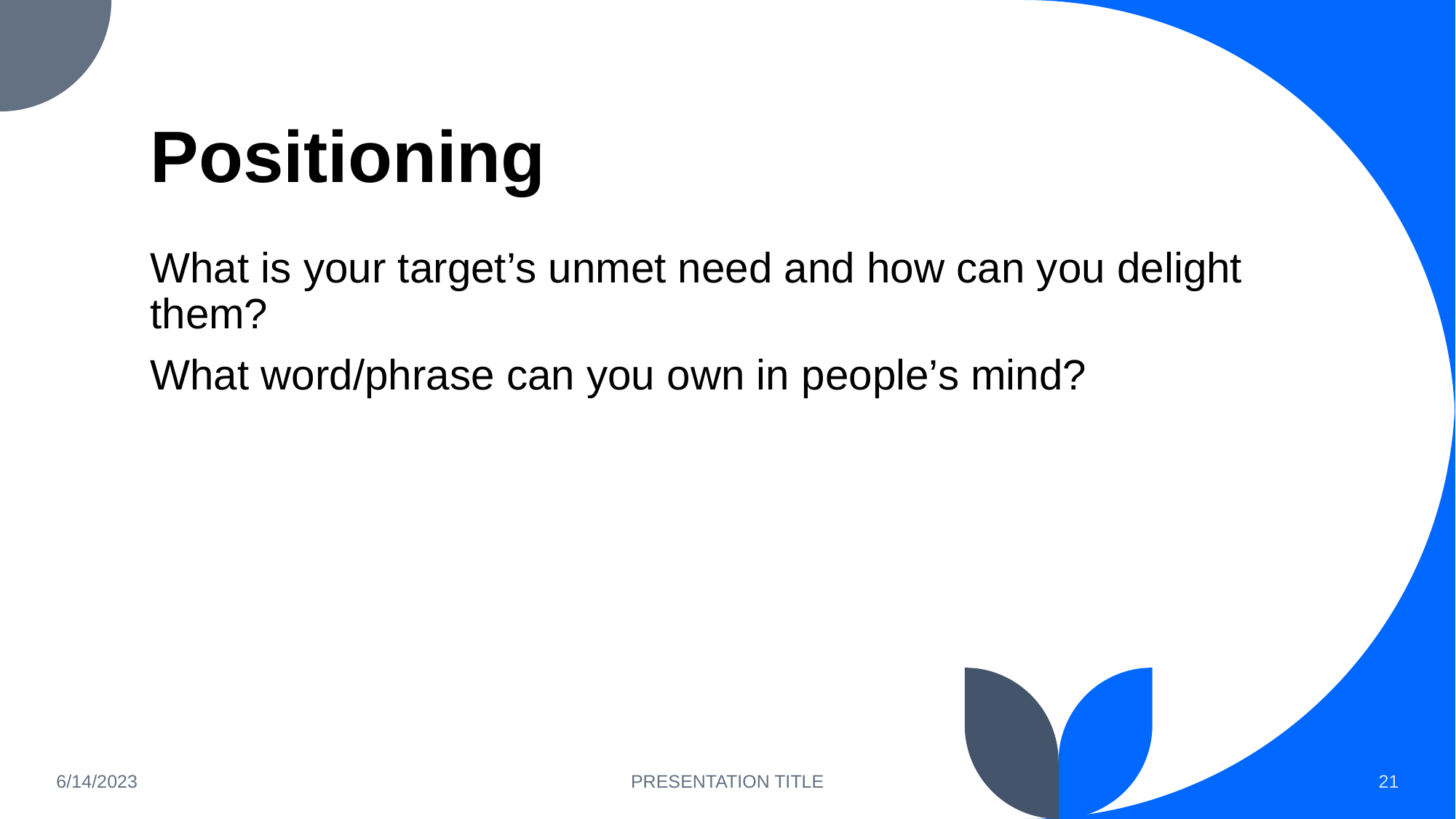

# Positioning
What is your target’s unmet need and how can you delight them?
What word/phrase can you own in people’s mind?
6/14/2023
PRESENTATION TITLE
21